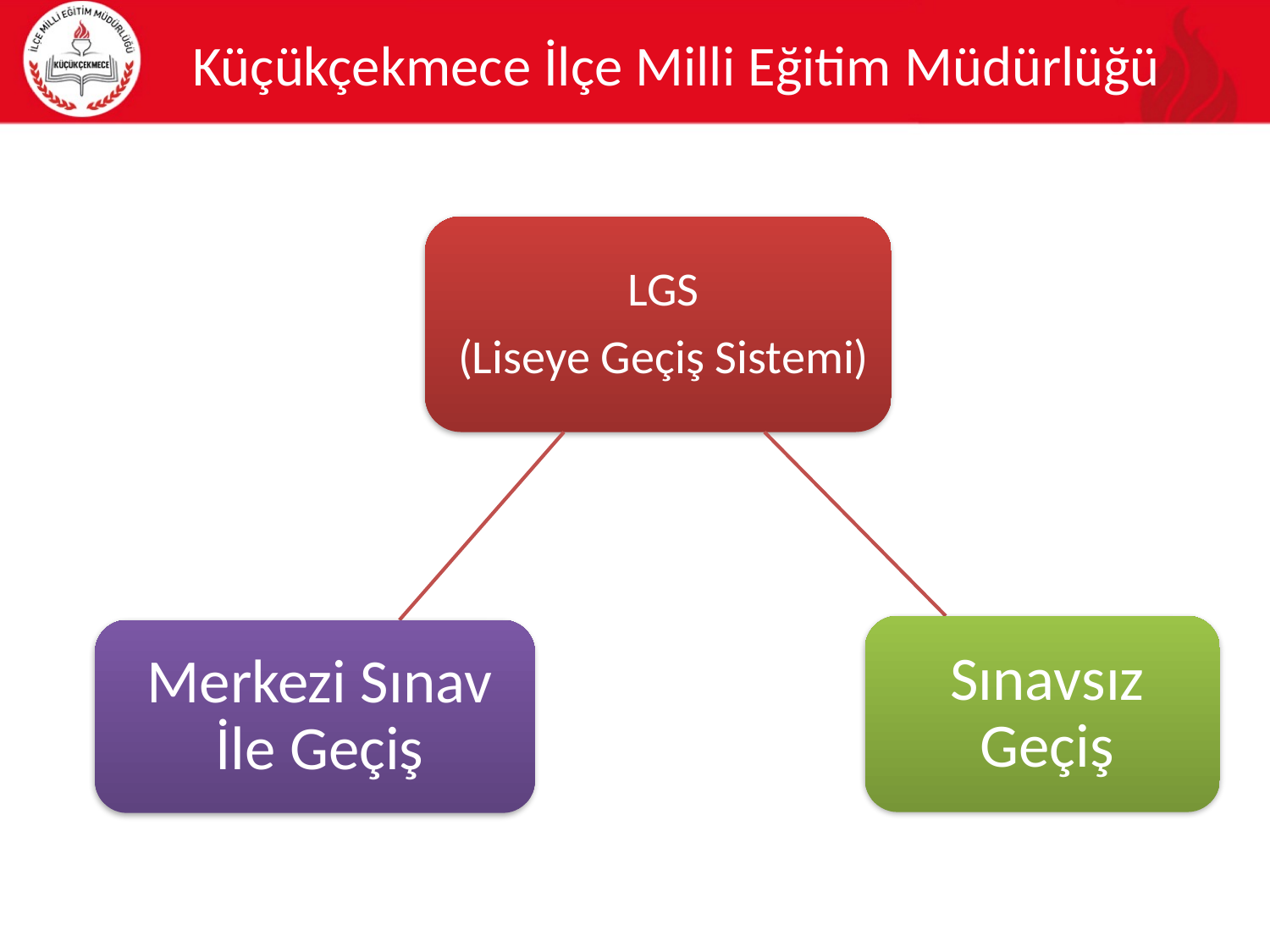

Küçükçekmece İlçe Milli Eğitim Müdürlüğü
LGS
(Liseye Geçiş Sistemi)
Sınavsız Geçiş
Merkezi Sınav İle Geçiş